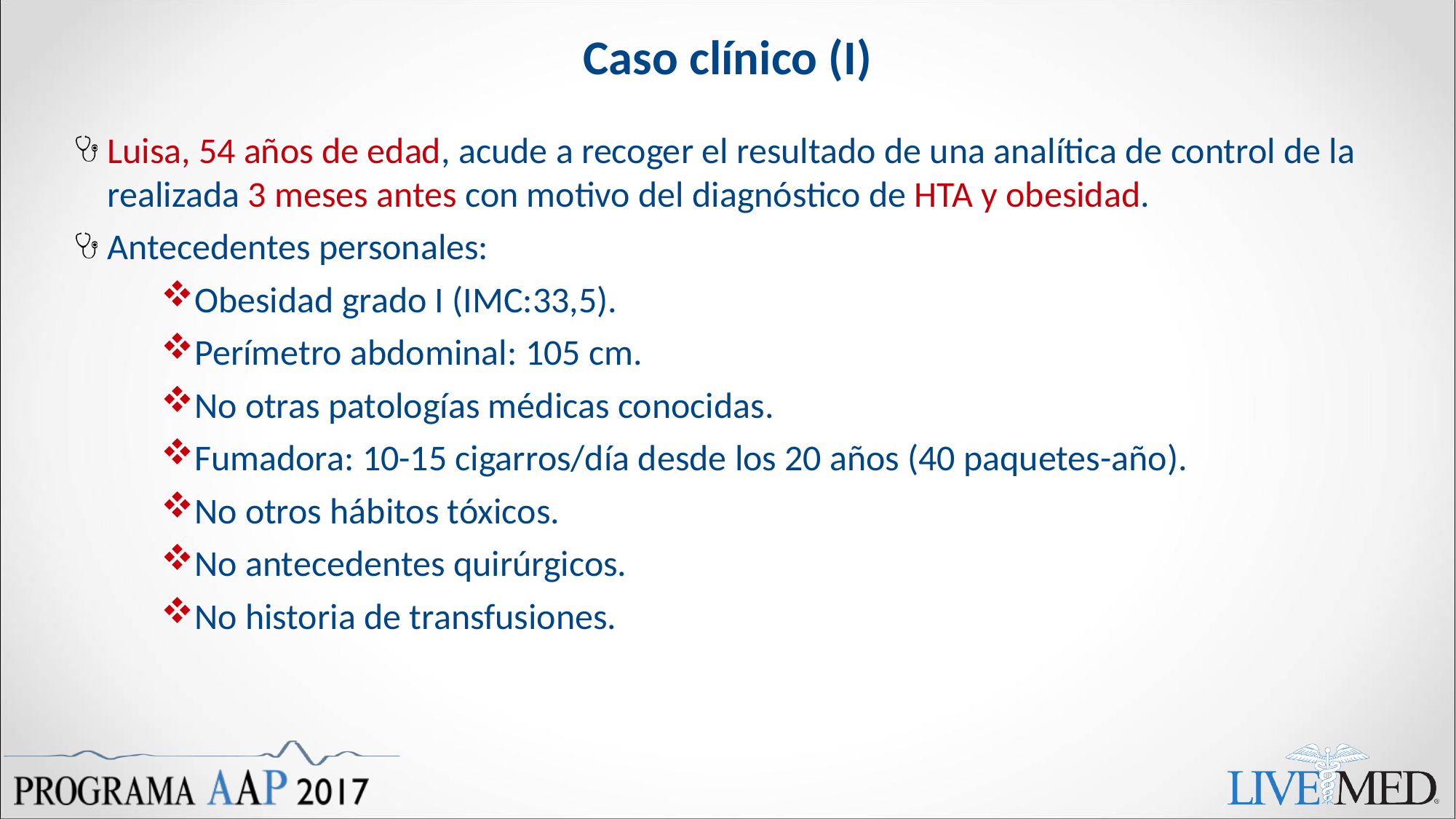

# Caso clínico (I)
Luisa, 54 años de edad, acude a recoger el resultado de una analítica de control de la realizada 3 meses antes con motivo del diagnóstico de HTA y obesidad.
Antecedentes personales:
Obesidad grado I (IMC:33,5).
Perímetro abdominal: 105 cm.
No otras patologías médicas conocidas.
Fumadora: 10-15 cigarros/día desde los 20 años (40 paquetes-año).
No otros hábitos tóxicos.
No antecedentes quirúrgicos.
No historia de transfusiones.